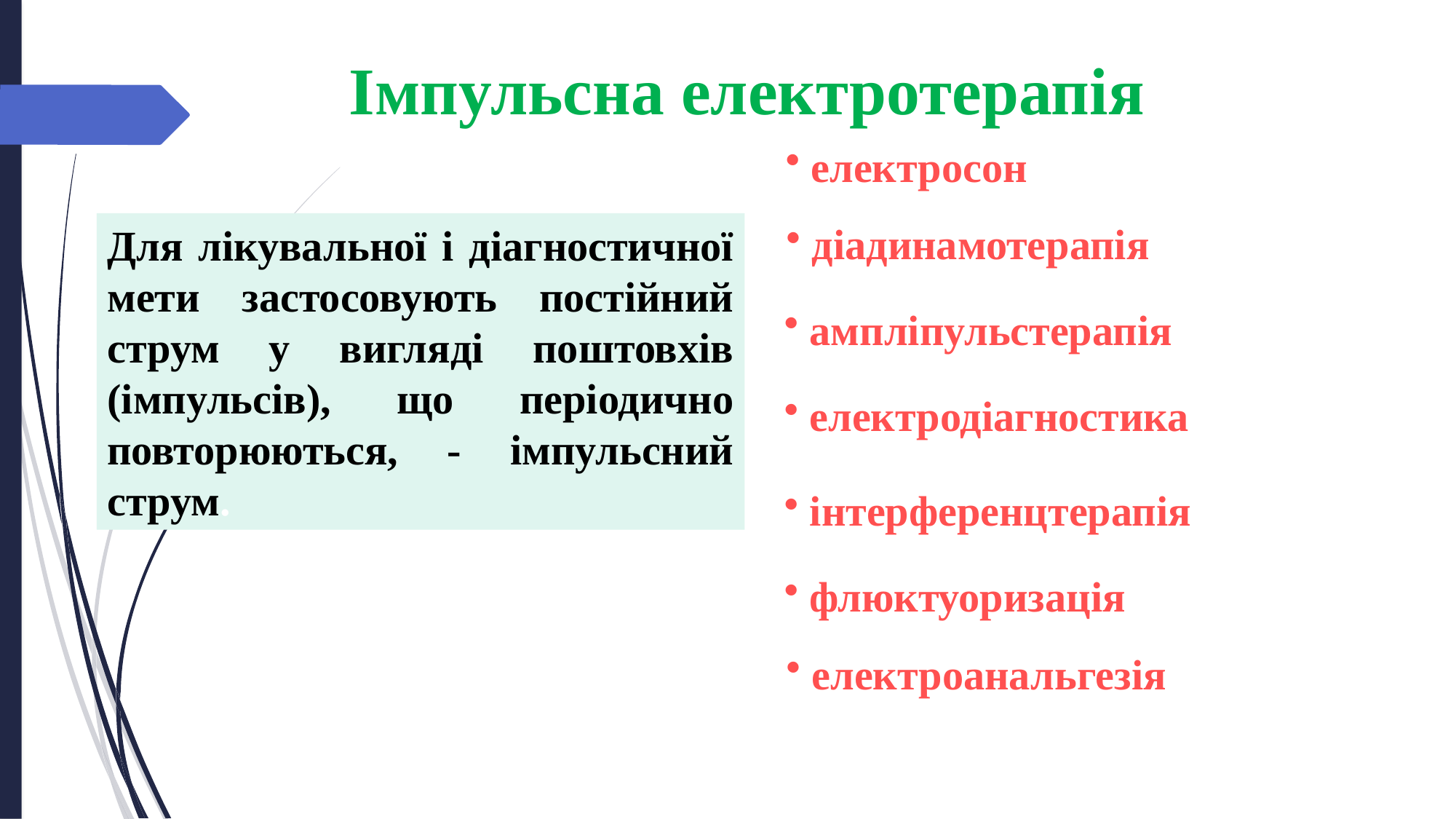

Імпульсна електротерапія
 електросон
 діадинамотерапія
Для лікувальної і діагностичної мети застосовують постійний струм у вигляді поштовхів (імпульсів), що періодично повторюються, - імпульсний струм.
 ампліпульстерапія
 електродіагностика
 інтерференцтерапія
 флюктуоризація
 електроанальгезія